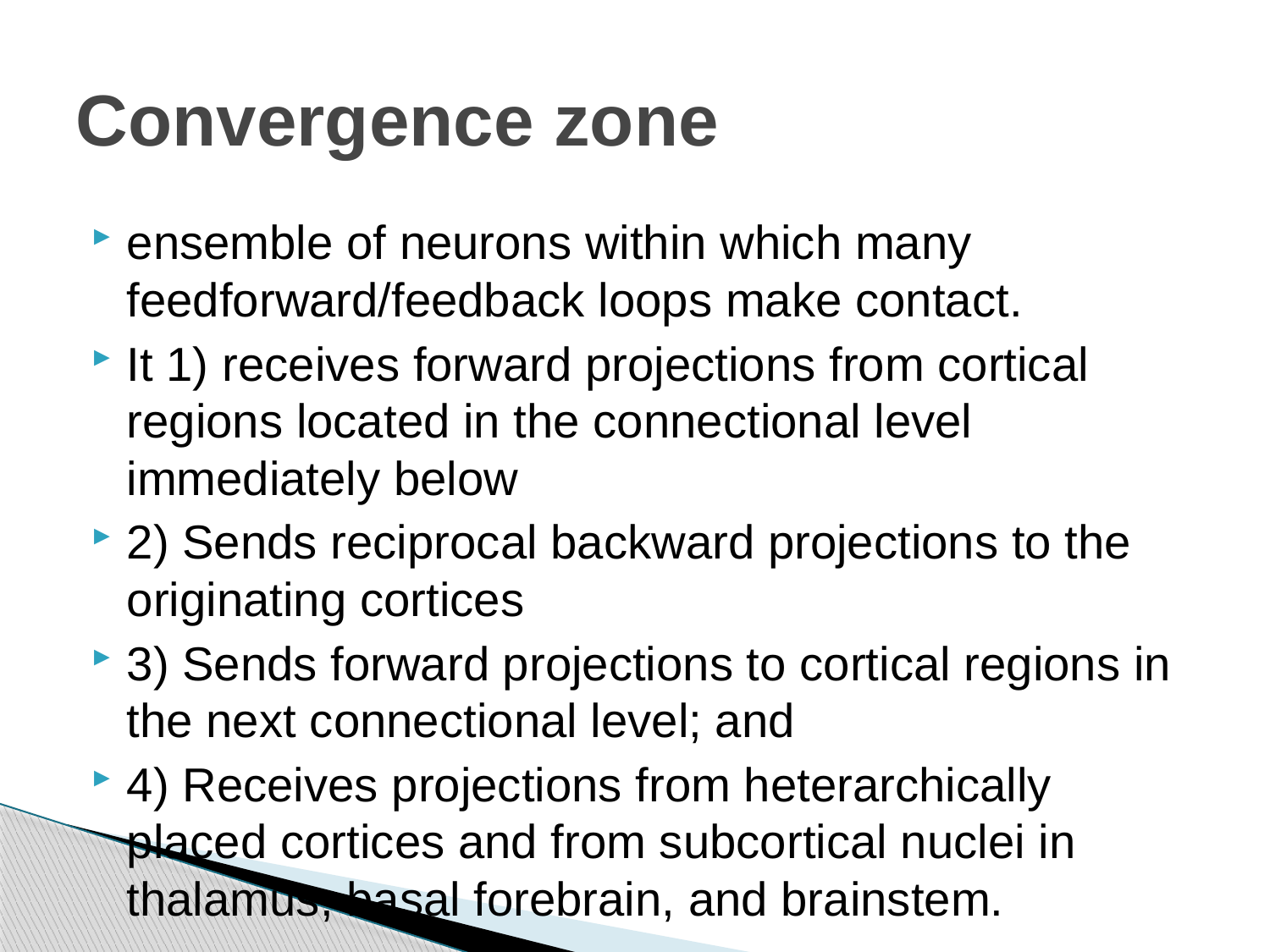

# Convergence zone
ensemble of neurons within which many feedforward/feedback loops make contact.
It 1) receives forward projections from cortical regions located in the connectional level immediately below
2) Sends reciprocal backward projections to the originating cortices
3) Sends forward projections to cortical regions in the next connectional level; and
4) Receives projections from heterarchically placed cortices and from subcortical nuclei in thalamus, basal forebrain, and brainstem.